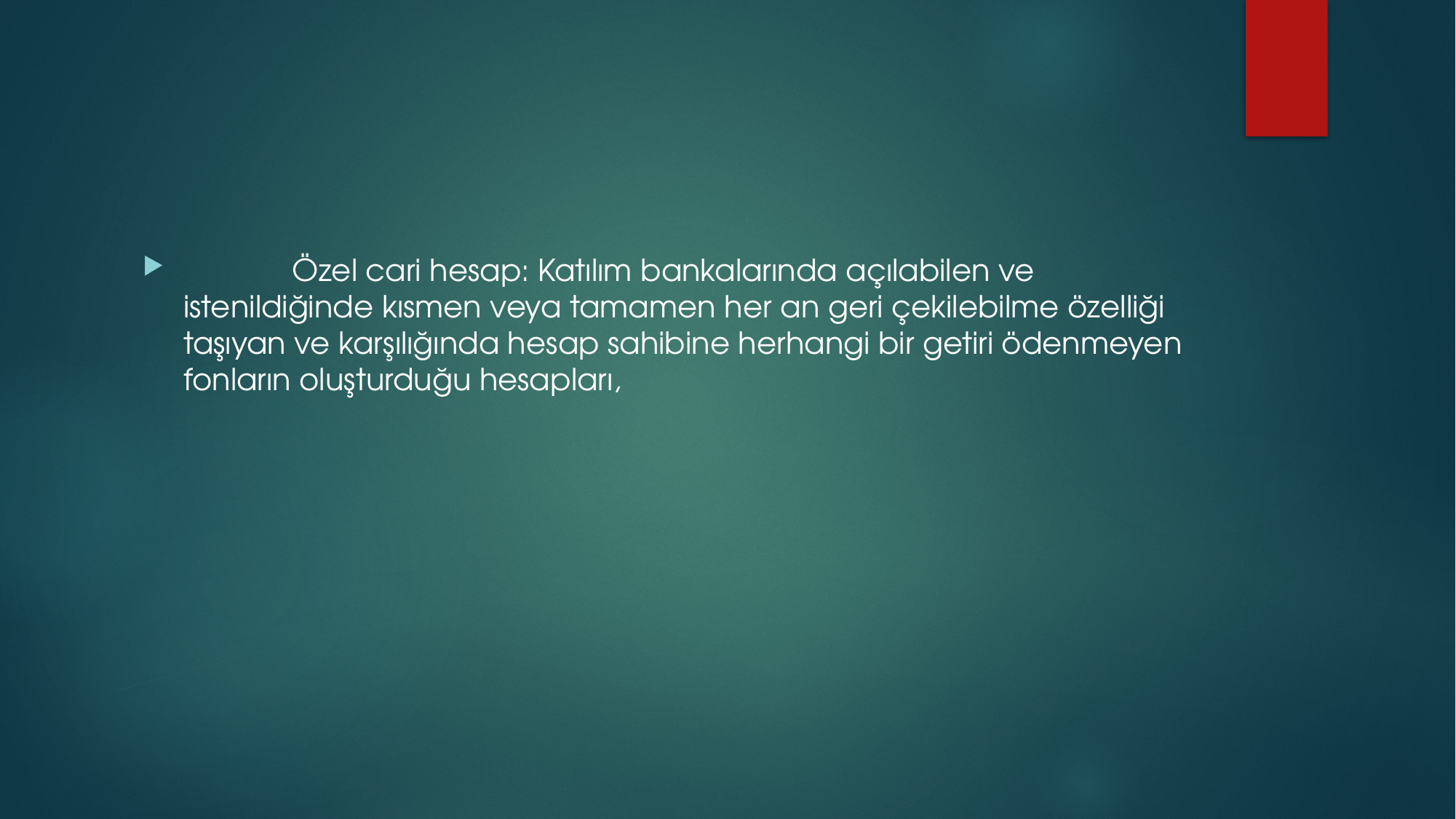

#
             Özel cari hesap: Katılım bankalarında açılabilen ve istenildiğinde kısmen veya tamamen her an geri çekilebilme özelliği taşıyan ve karşılığında hesap sahibine herhangi bir getiri ödenmeyen fonların oluşturduğu hesapları,